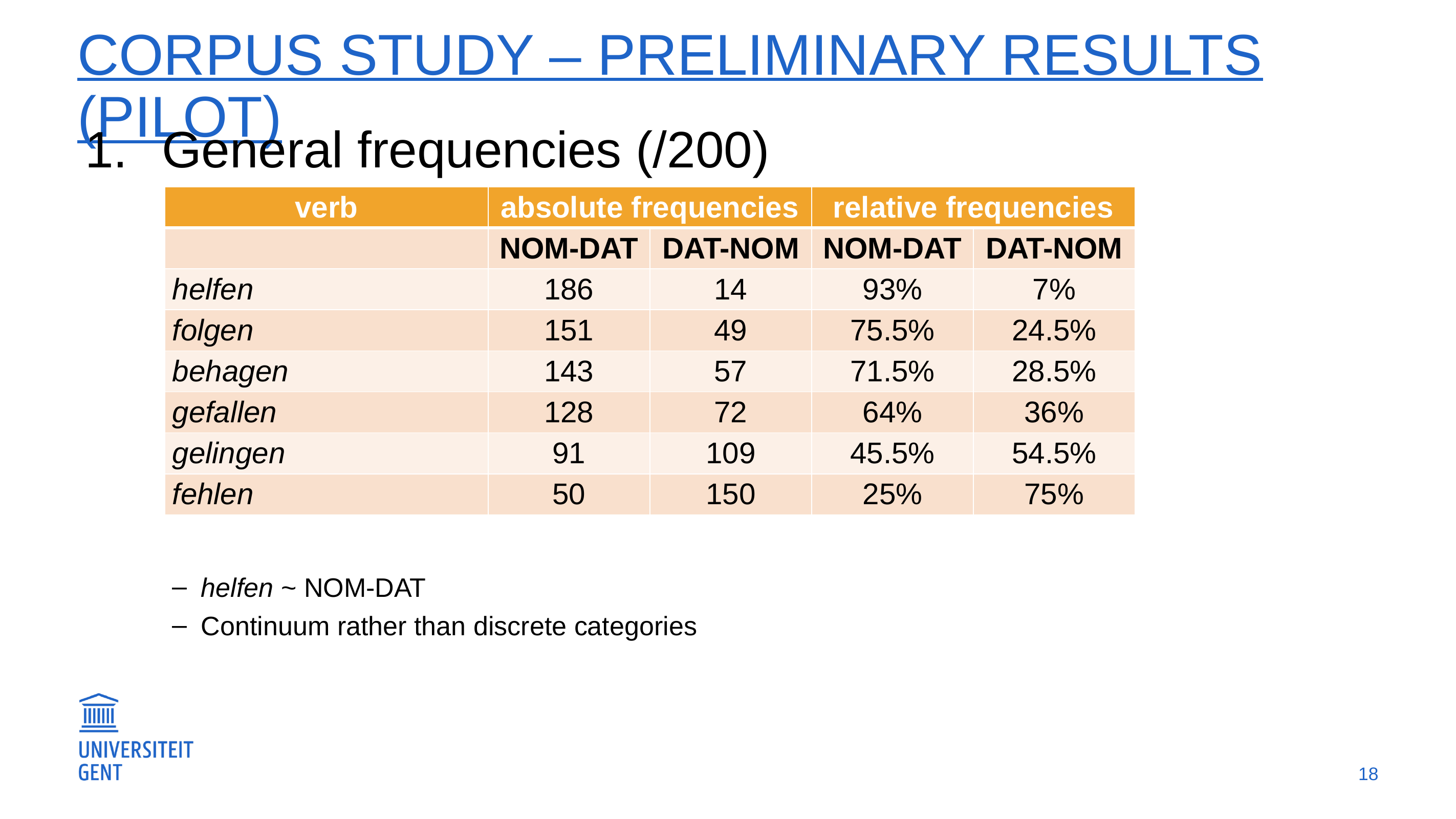

# Corpus Study – Preliminary results (pilot)
General frequencies (/200)

| verb | absolute frequencies |  | relative frequencies |  |
| --- | --- | --- | --- | --- |
|  | nom-dat | dat-nom | nom-dat | dat-nom |
| helfen | 186 | 14 | 93% | 7% |
| folgen | 151 | 49 | 75.5% | 24.5% |
| behagen | 143 | 57 | 71.5% | 28.5% |
| gefallen | 128 | 72 | 64% | 36% |
| gelingen | 91 | 109 | 45.5% | 54.5% |
| fehlen | 50 | 150 | 25% | 75% |
helfen ~ nom-dat
Continuum rather than discrete categories
18